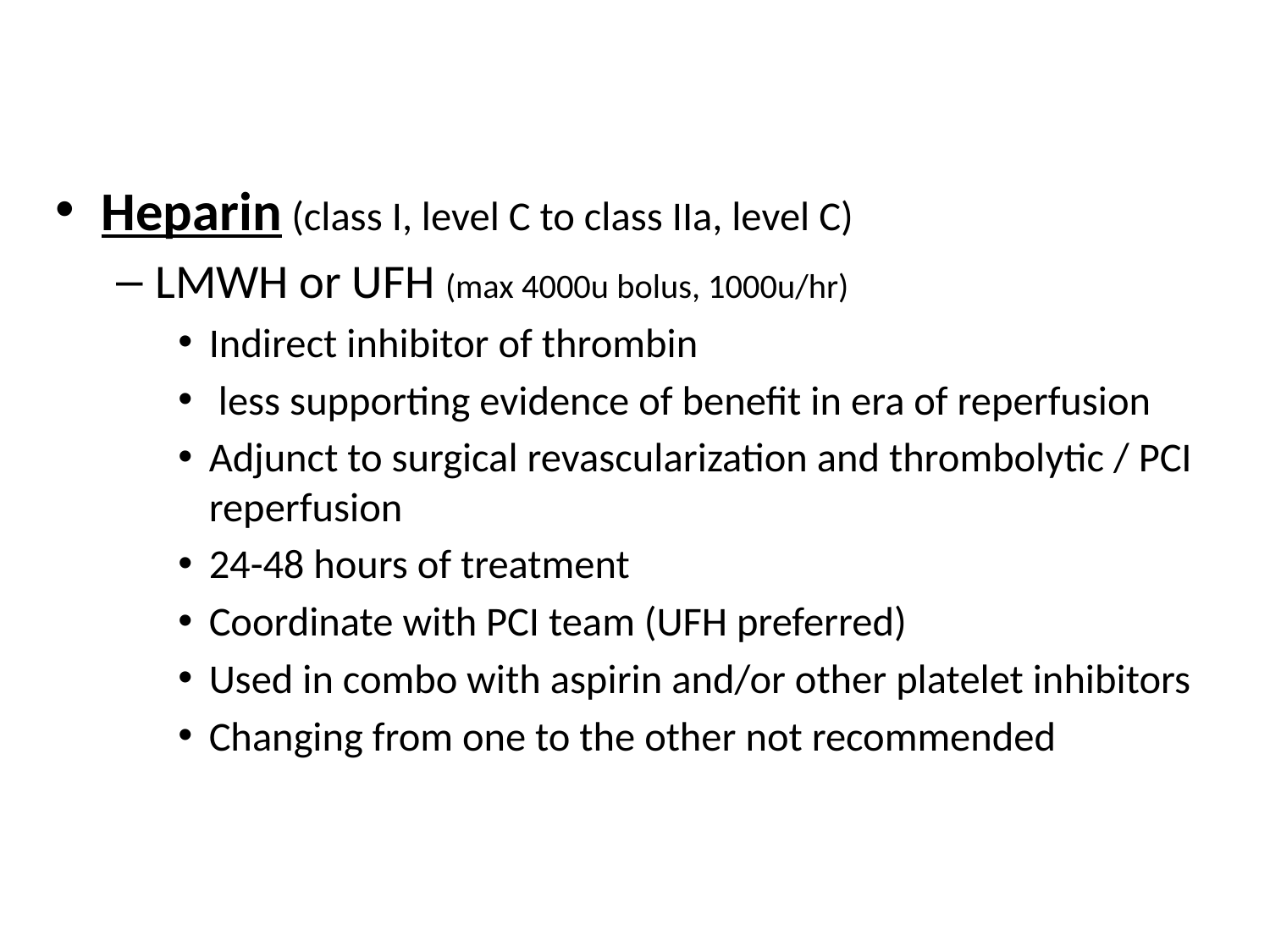

Heparin (class I, level C to class IIa, level C)
LMWH or UFH (max 4000u bolus, 1000u/hr)
Indirect inhibitor of thrombin
 less supporting evidence of benefit in era of reperfusion
Adjunct to surgical revascularization and thrombolytic / PCI reperfusion
24-48 hours of treatment
Coordinate with PCI team (UFH preferred)
Used in combo with aspirin and/or other platelet inhibitors
Changing from one to the other not recommended